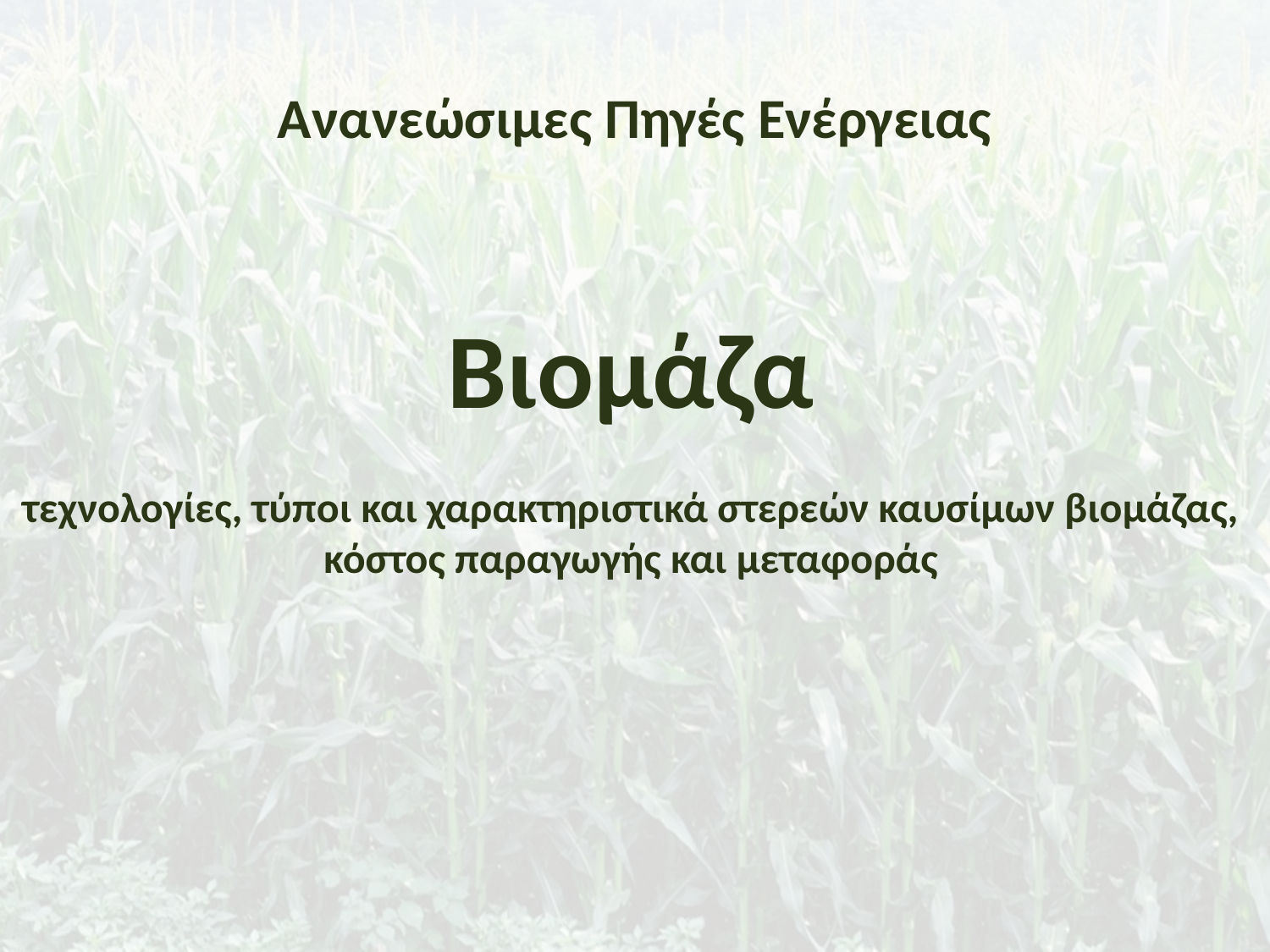

Ανανεώσιμες Πηγές Ενέργειας
Βιομάζα

τεχνολογίες, τύποι και χαρακτηριστικά στερεών καυσίμων βιομάζας, κόστος παραγωγής και μεταφοράς